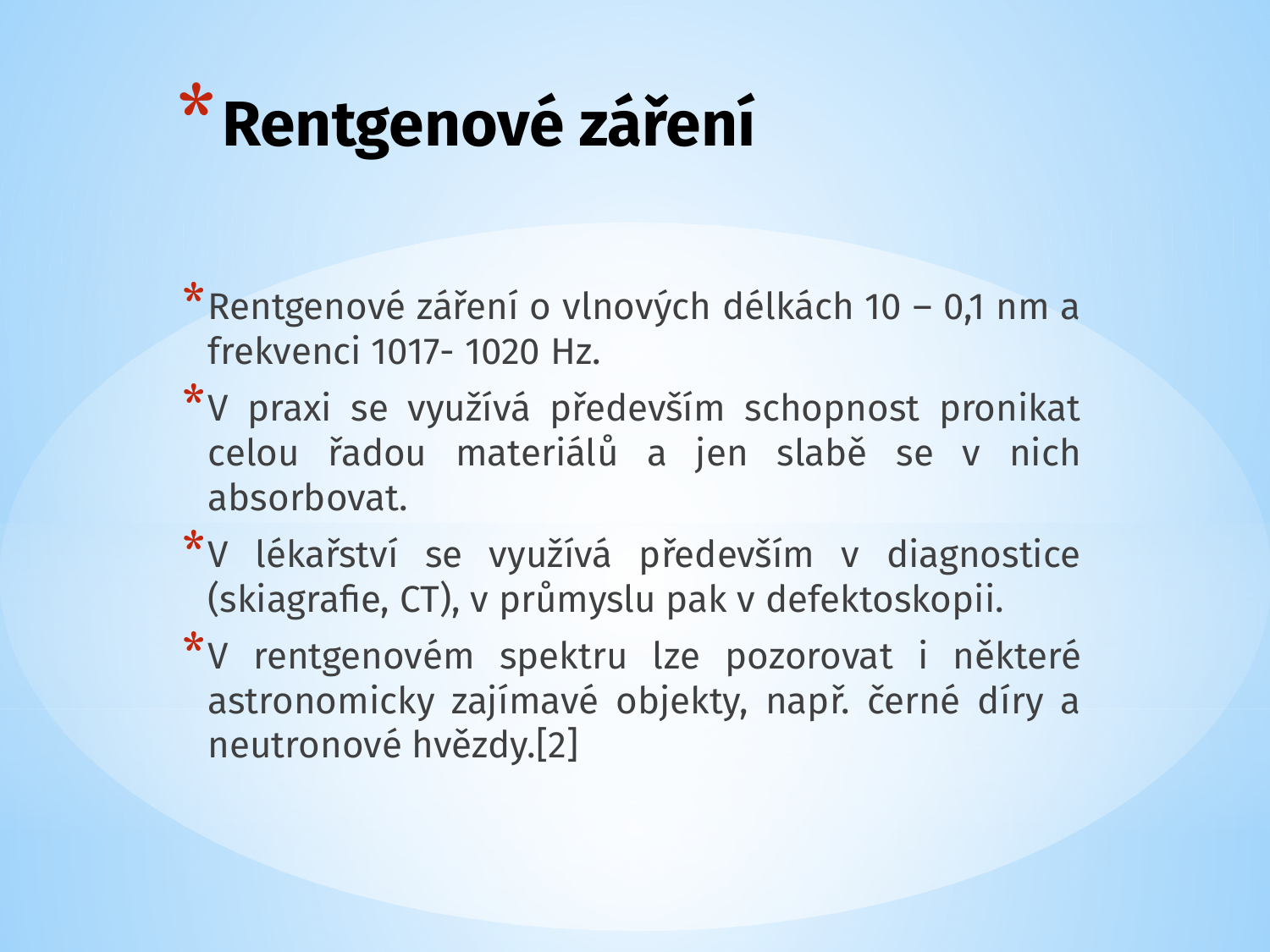

# Rentgenové záření
Rentgenové záření o vlnových délkách 10 – 0,1 nm a frekvenci 1017- 1020 Hz.
V praxi se využívá především schopnost pronikat celou řadou materiálů a jen slabě se v nich absorbovat.
V lékařství se využívá především v diagnostice (skiagrafie, CT), v průmyslu pak v defektoskopii.
V rentgenovém spektru lze pozorovat i některé astronomicky zajímavé objekty, např. černé díry a neutronové hvězdy.[2]